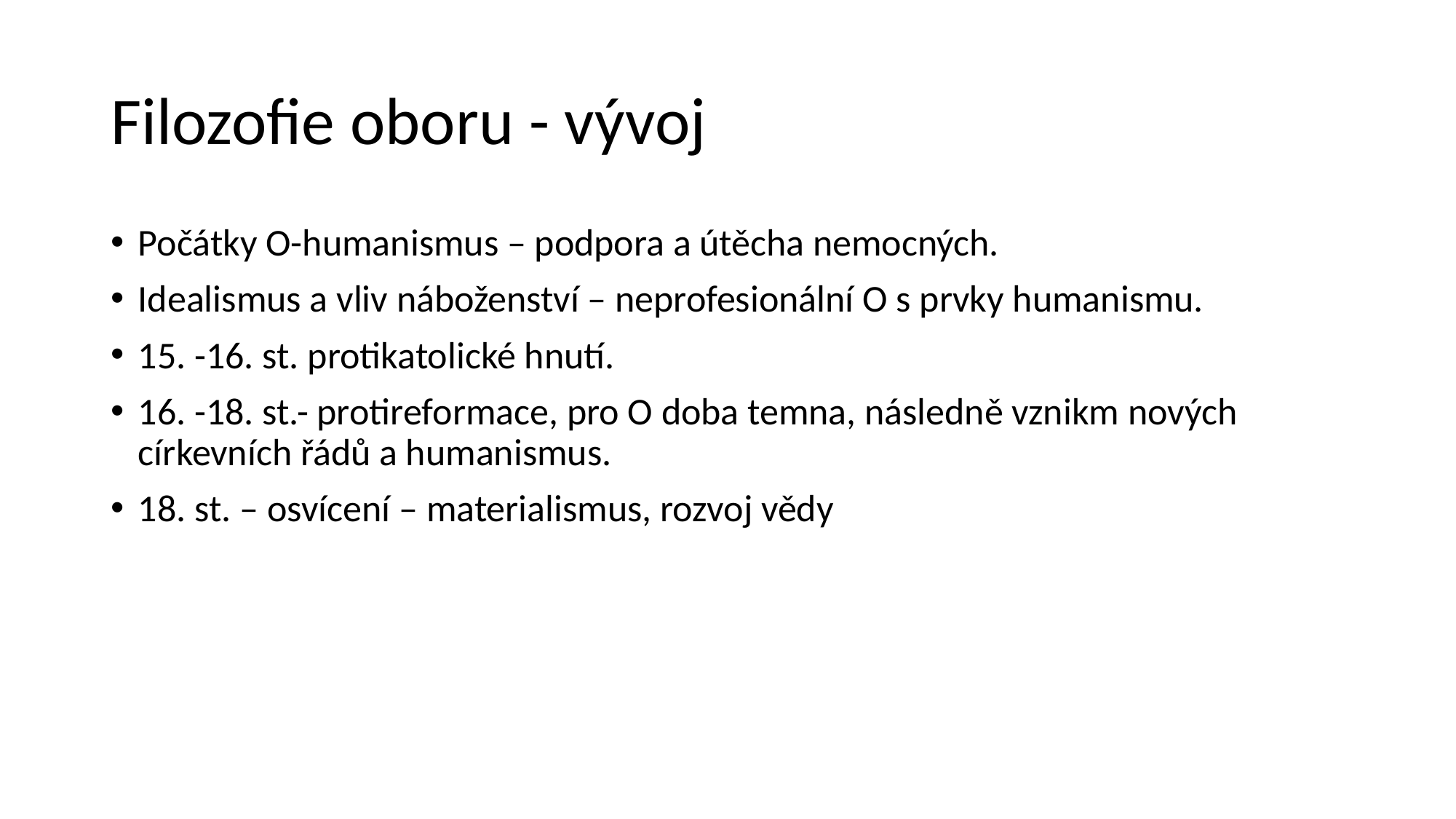

# Filozofie oboru - vývoj
Počátky O-humanismus – podpora a útěcha nemocných.
Idealismus a vliv náboženství – neprofesionální O s prvky humanismu.
15. -16. st. protikatolické hnutí.
16. -18. st.- protireformace, pro O doba temna, následně vznikm nových církevních řádů a humanismus.
18. st. – osvícení – materialismus, rozvoj vědy